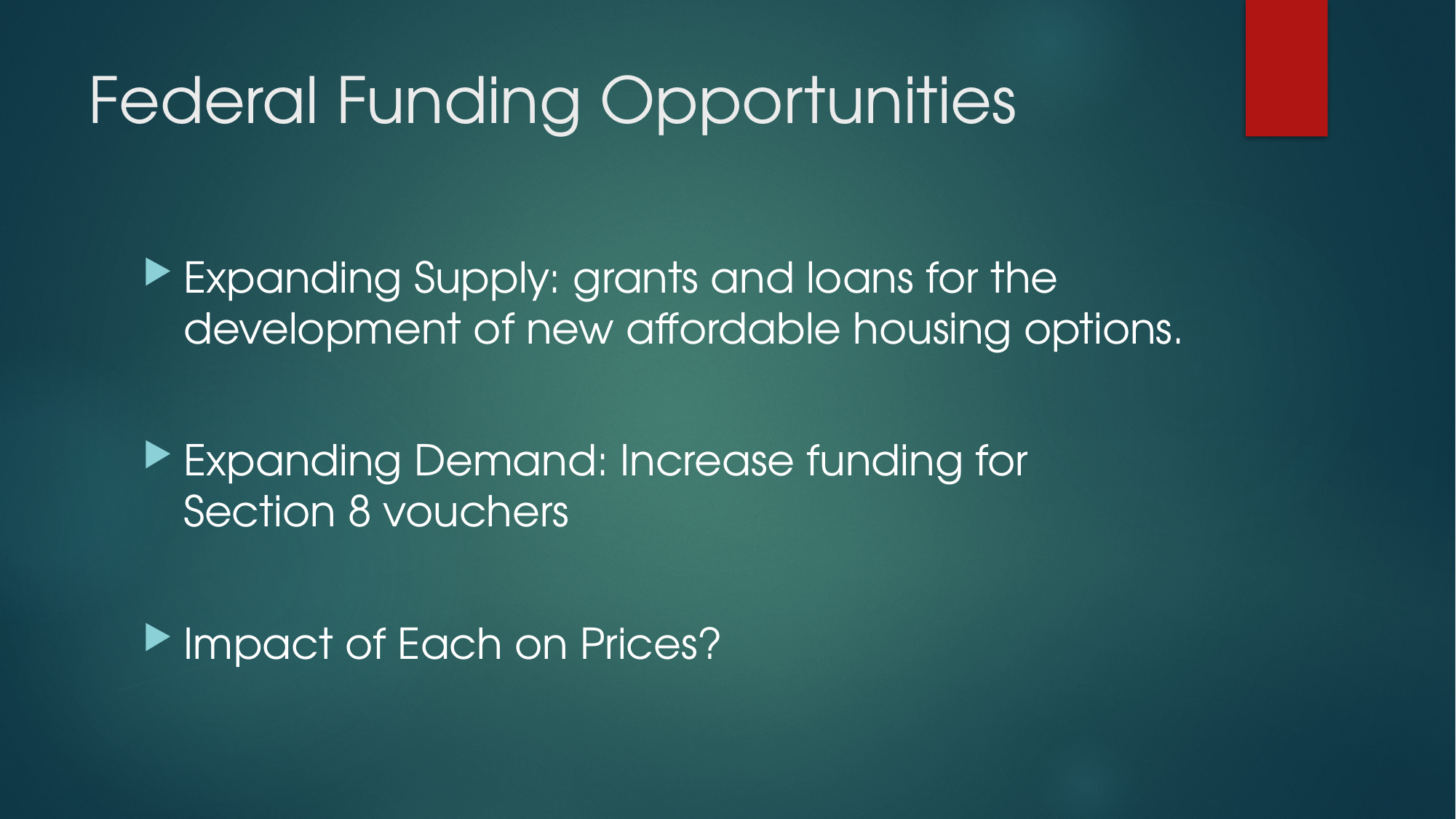

# Federal Funding Opportunities
Expanding Supply: grants and loans for the development of new affordable housing options.

Expanding Demand: Increase funding for Section 8 vouchers

Impact of Each on Prices?